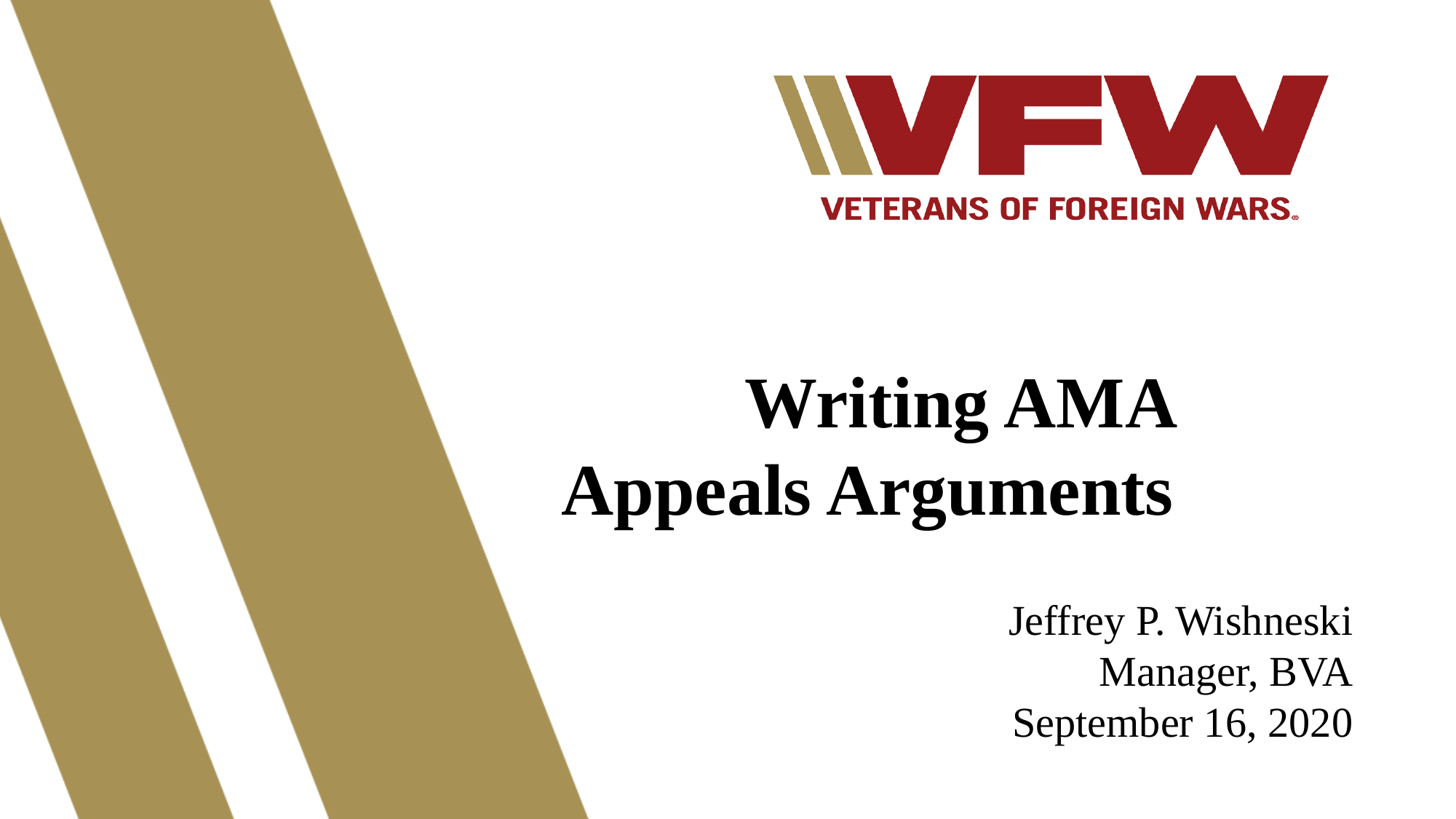

Writing AMA Appeals Arguments
Jeffrey P. Wishneski
Manager, BVA
September 16, 2020